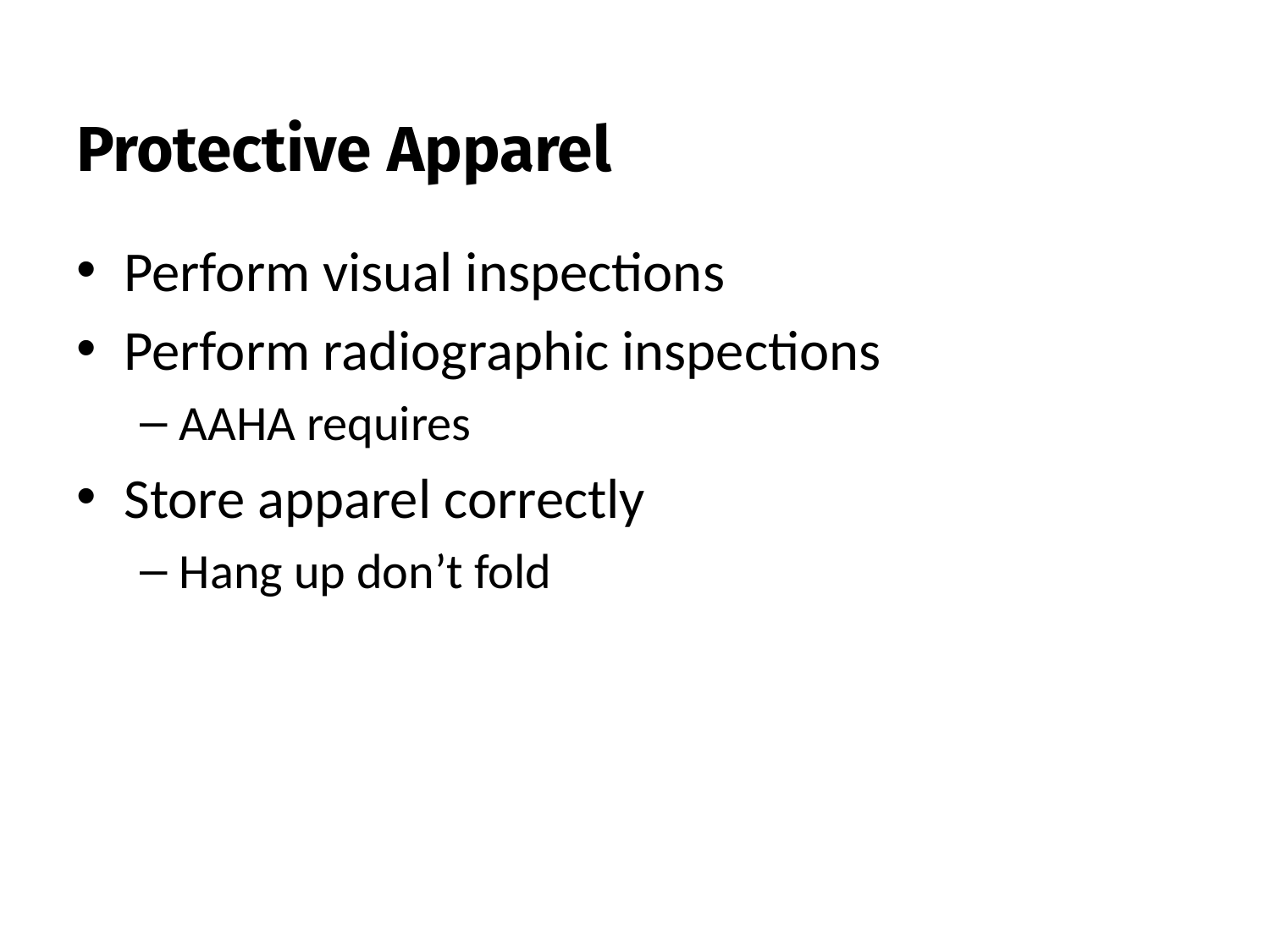

# Protective Apparel
Perform visual inspections
Perform radiographic inspections
AAHA requires
Store apparel correctly
Hang up don’t fold